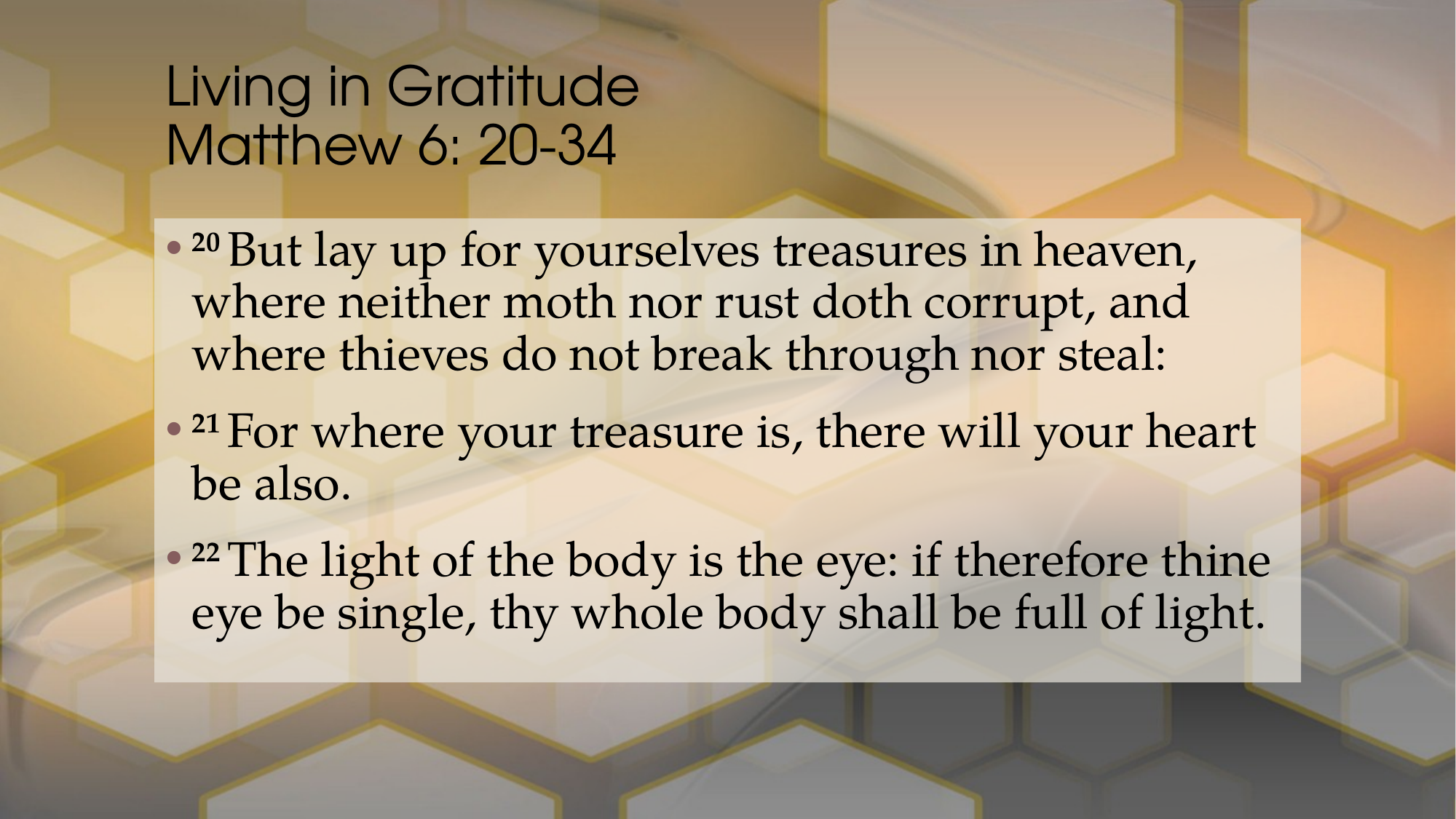

# Living in Gratitude Matthew 6: 20-34
20 But lay up for yourselves treasures in heaven, where neither moth nor rust doth corrupt, and where thieves do not break through nor steal:
21 For where your treasure is, there will your heart be also.
22 The light of the body is the eye: if therefore thine eye be single, thy whole body shall be full of light.